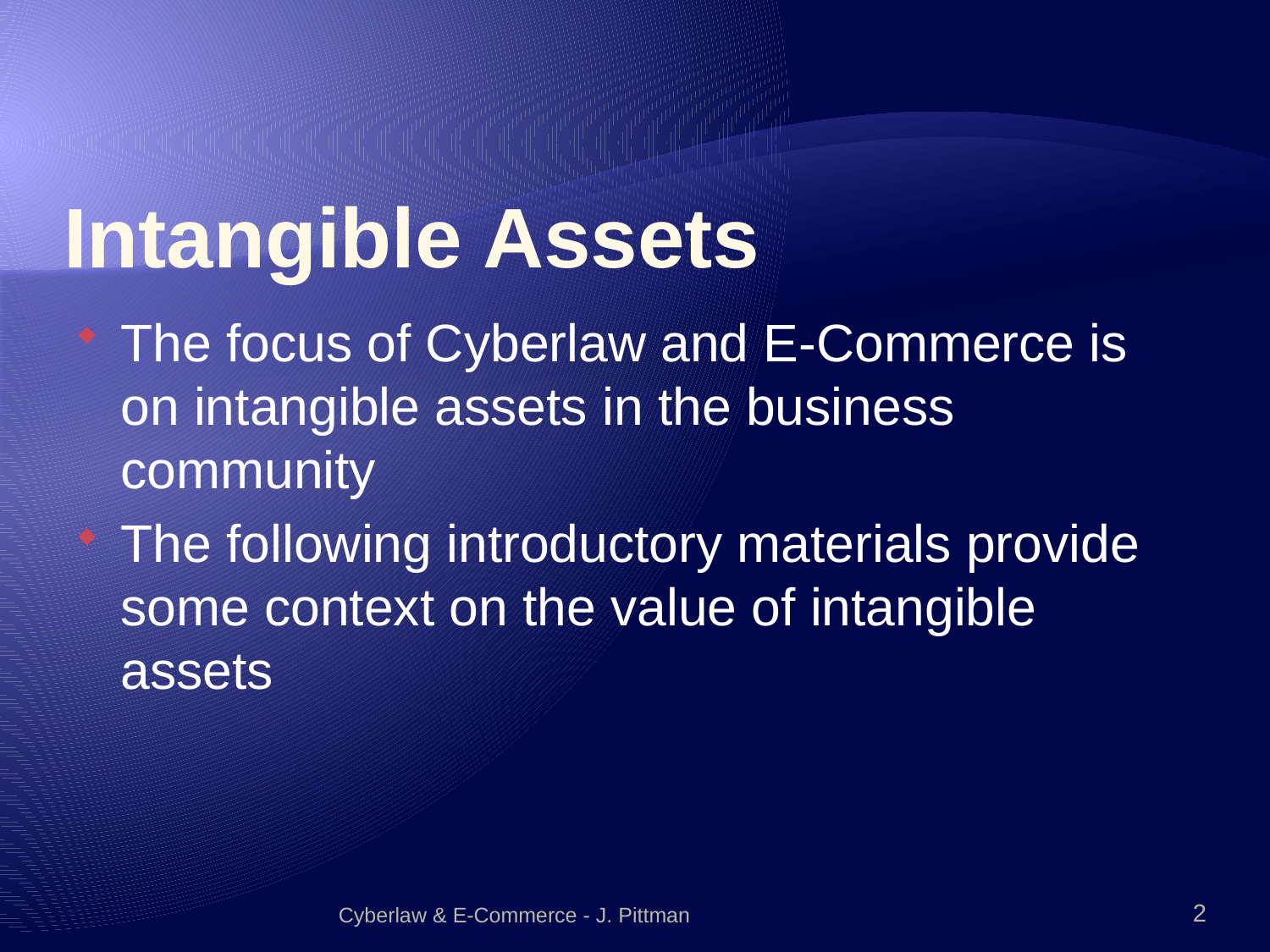

# Intangible Assets
The focus of Cyberlaw and E-Commerce is on intangible assets in the business community
The following introductory materials provide some context on the value of intangible assets

Cyberlaw & E-Commerce - J. Pittman
2